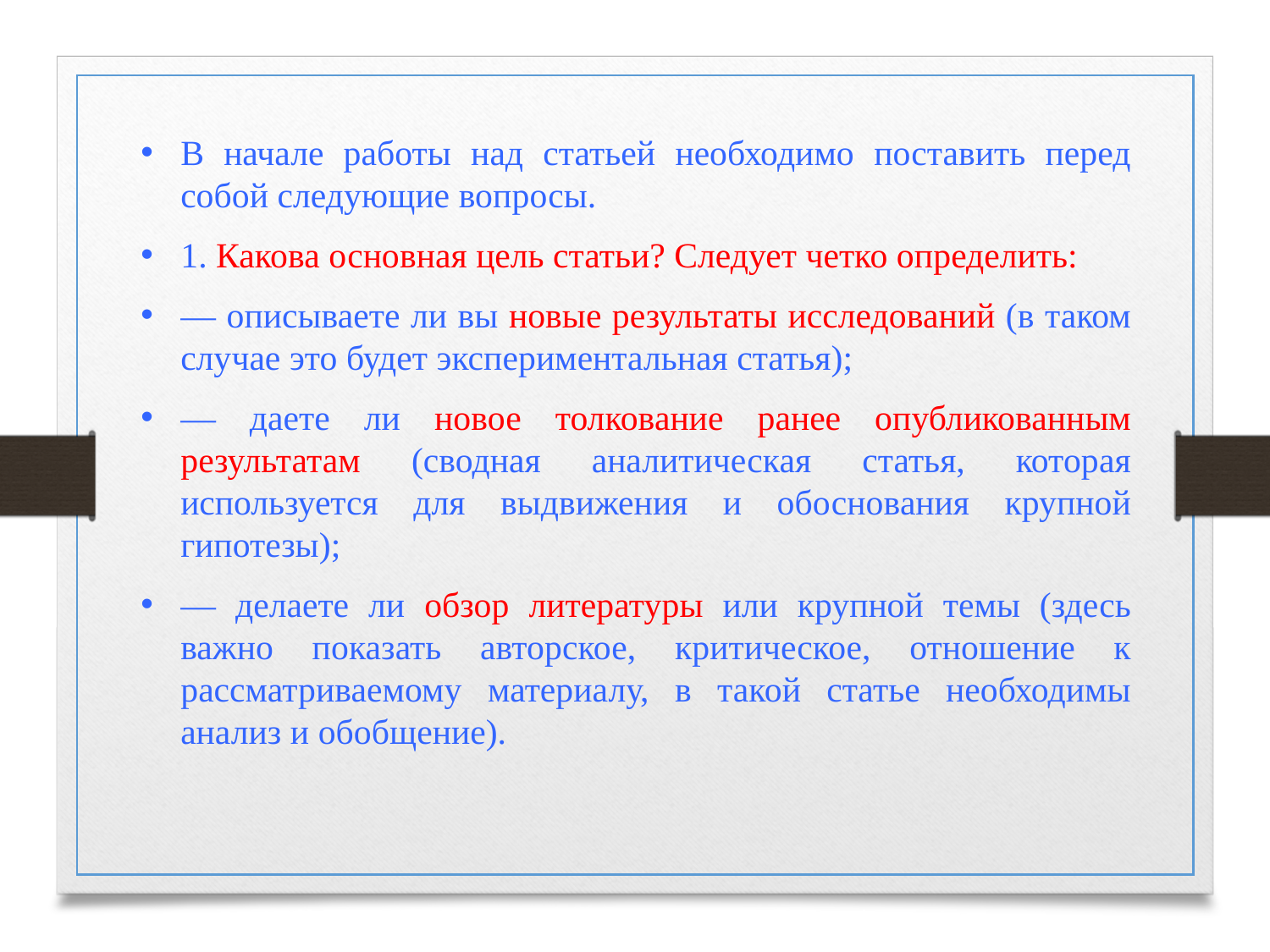

В начале работы над статьей необходимо поставить перед собой следующие вопросы.
1. Какова основная цель статьи? Следует четко определить:
— описываете ли вы новые результаты исследований (в таком слу­чае это будет экспериментальная статья);
— даете ли новое толкование ранее опубликованным результатам (сводная аналитическая статья, которая используется для выдвижения и обоснования крупной гипотезы);
— делаете ли обзор литературы или крупной темы (здесь важно показать авторское, критическое, отношение к рассматриваемому материалу, в такой статье необходимы анализ и обобщение).